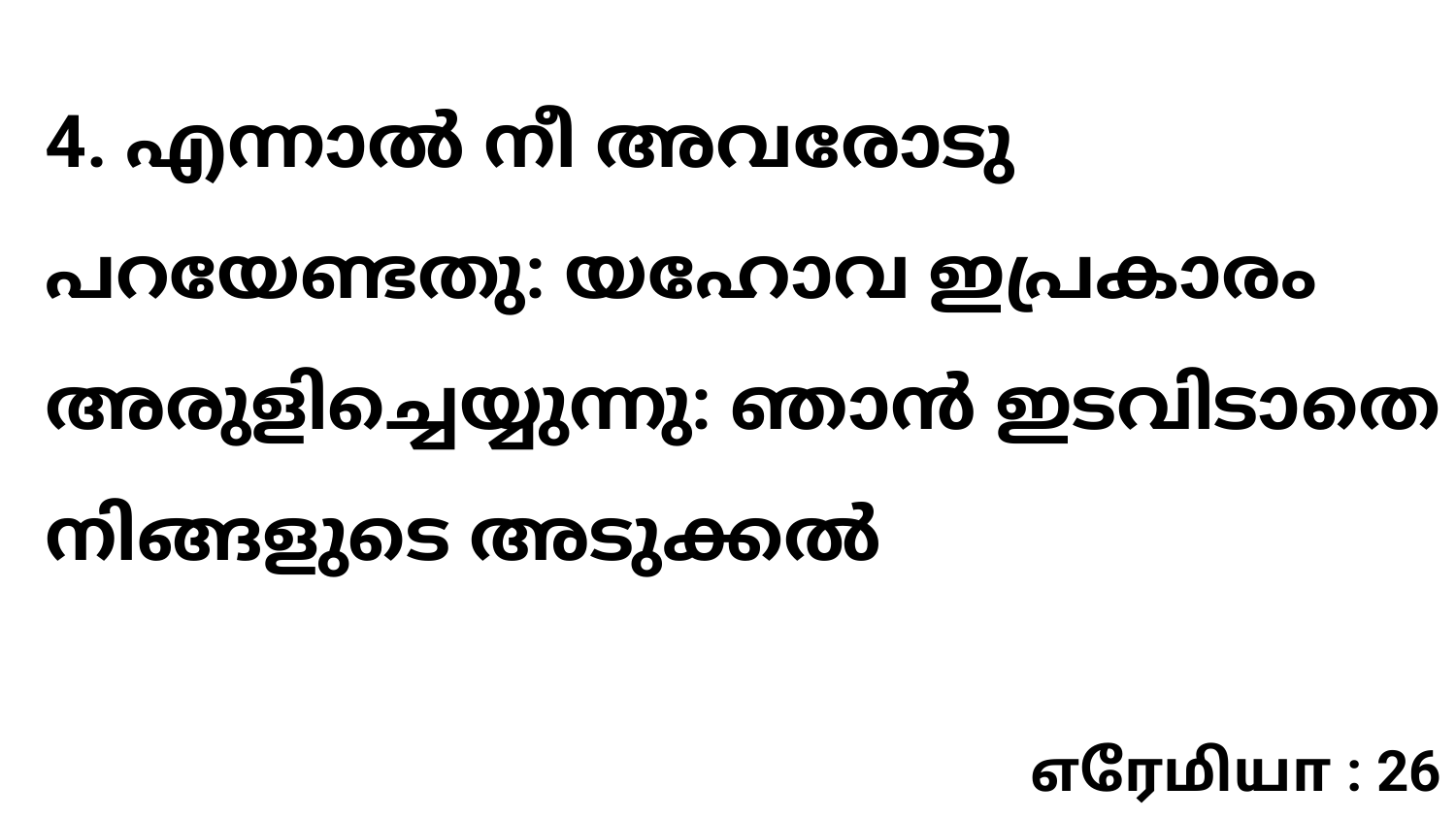

4. എന്നാൽ നീ അവരോടു പറയേണ്ടതു: യഹോവ ഇപ്രകാരം അരുളിച്ചെയ്യുന്നു: ഞാൻ ഇടവിടാതെ നിങ്ങളുടെ അടുക്കൽ
எரேமியா : 26